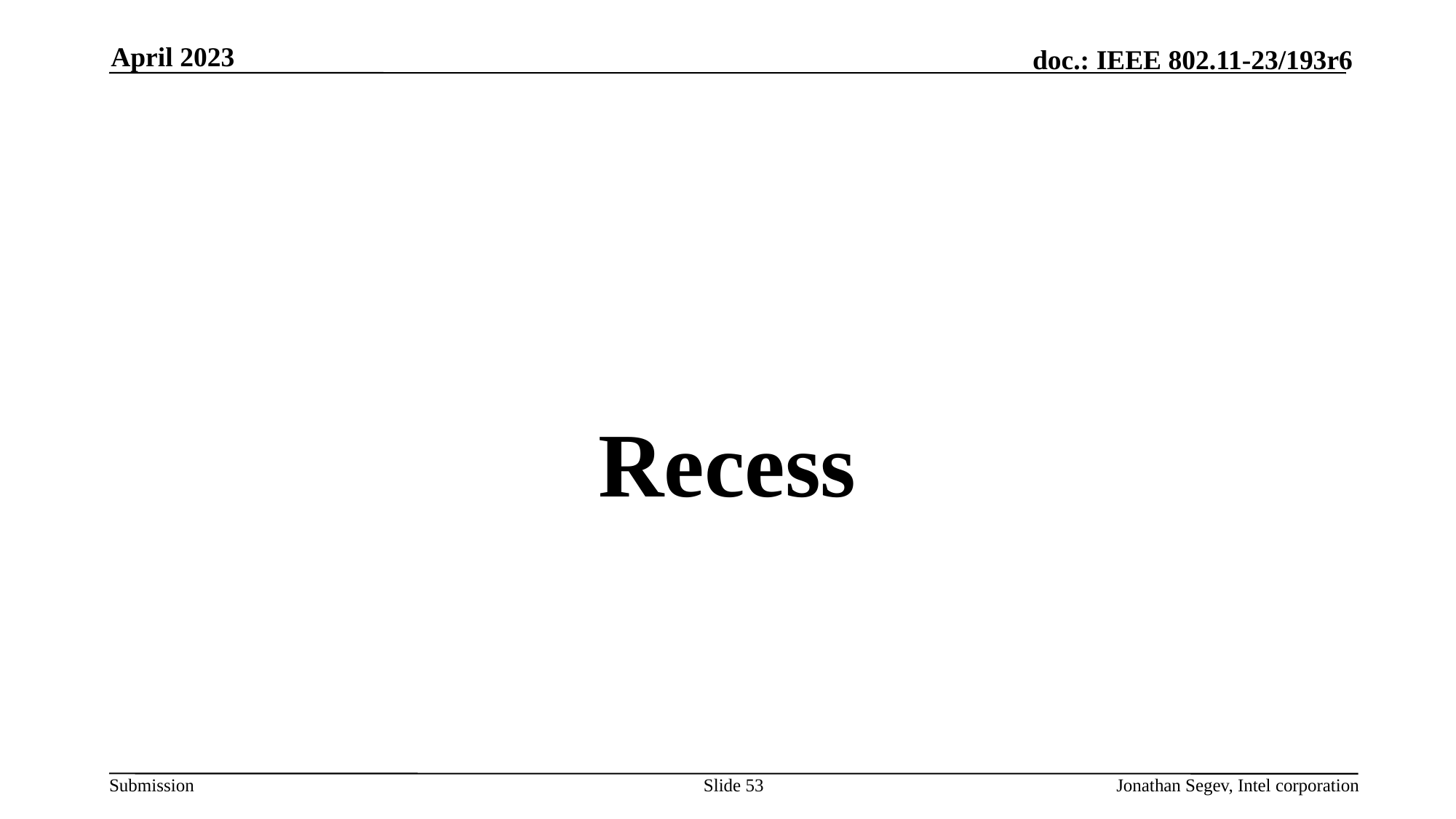

April 2023
#

Recess
Slide 53
Jonathan Segev, Intel corporation